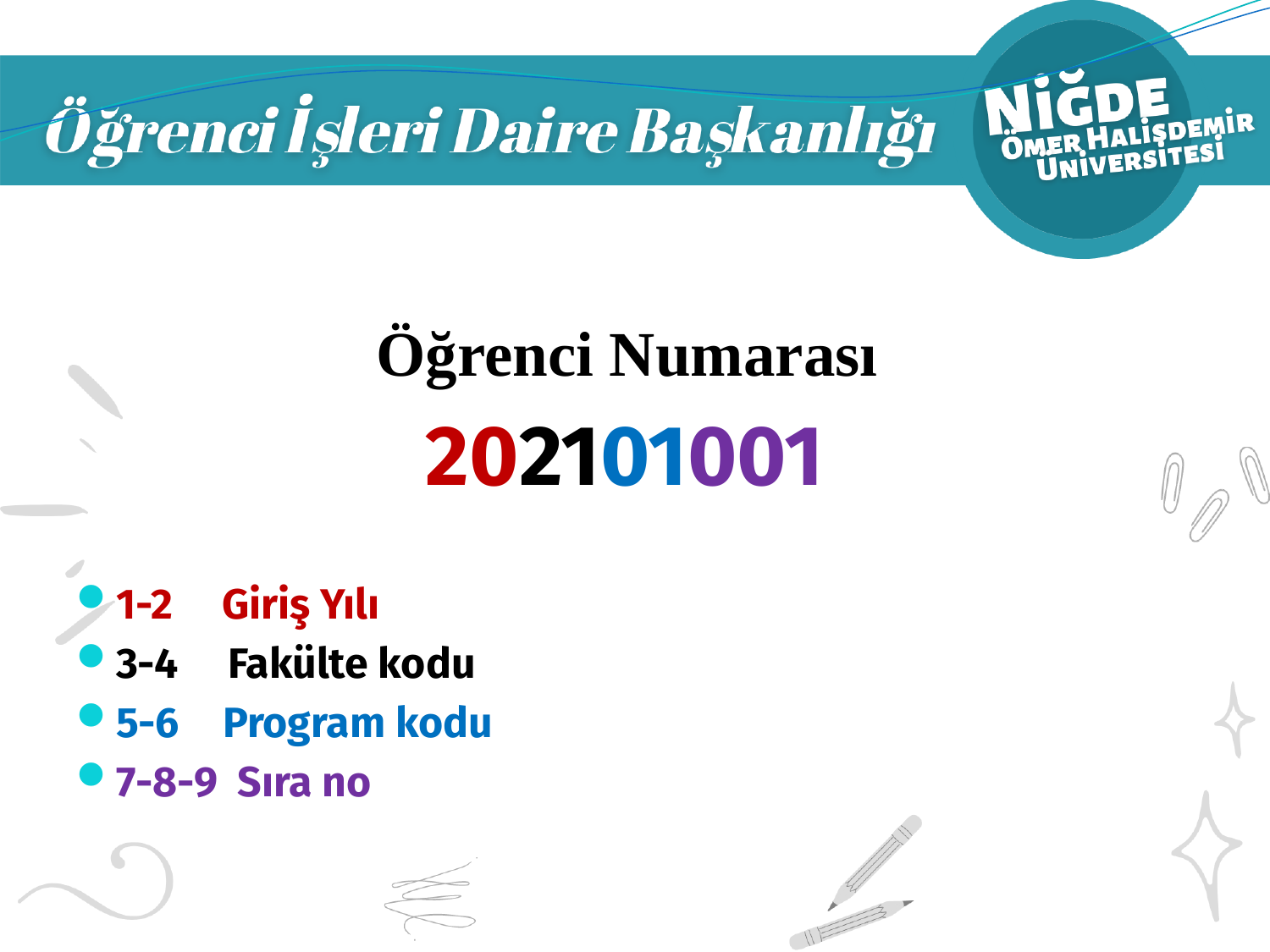

Öğrenci Numarası
202101001

1-2     Giriş Yılı
3-4     Fakülte kodu
5-6 	  Program kodu
7-8-9  Sıra no